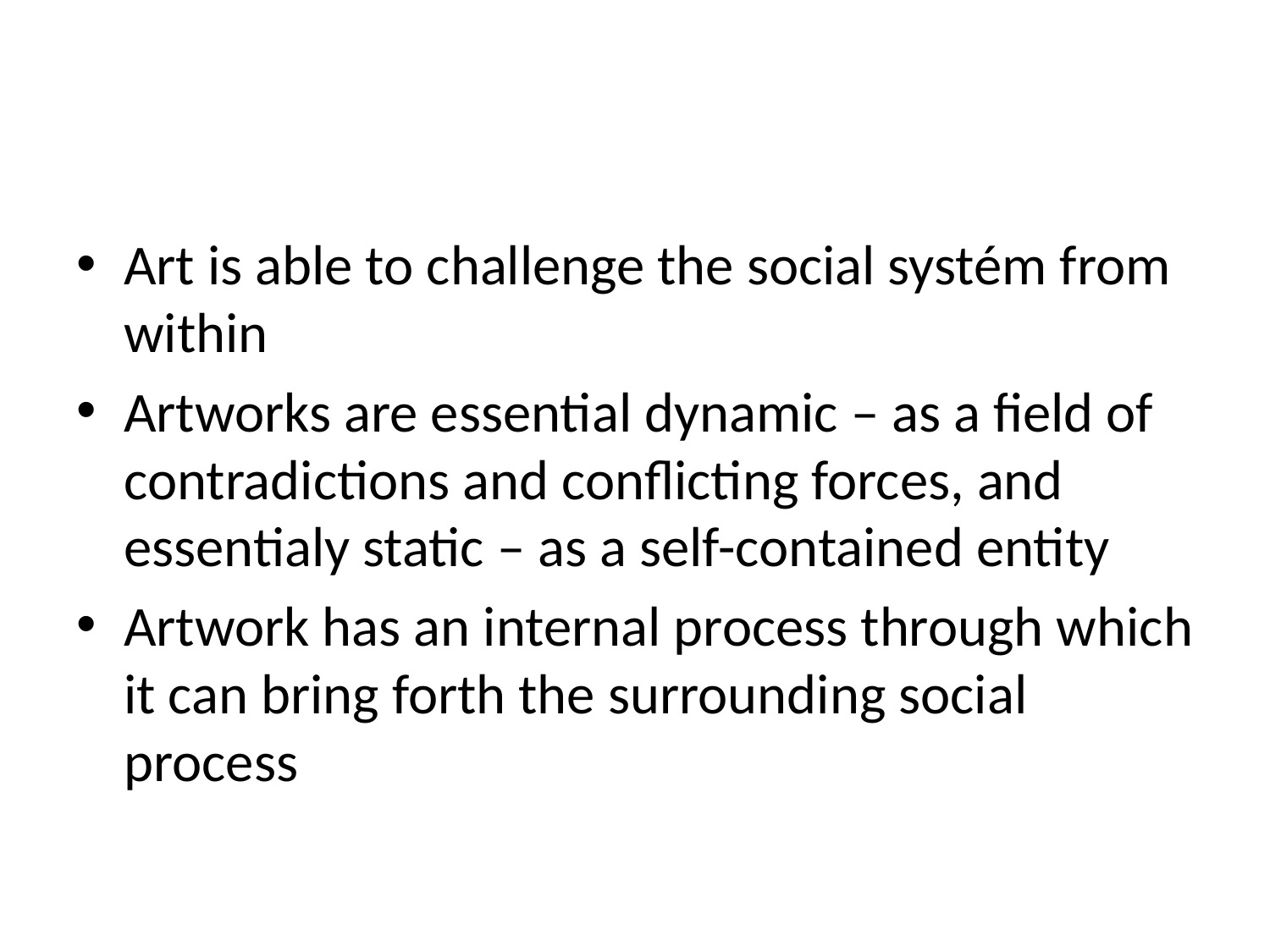

#
Art is able to challenge the social systém from within
Artworks are essential dynamic – as a field of contradictions and conflicting forces, and essentialy static – as a self-contained entity
Artwork has an internal process through which it can bring forth the surrounding social process